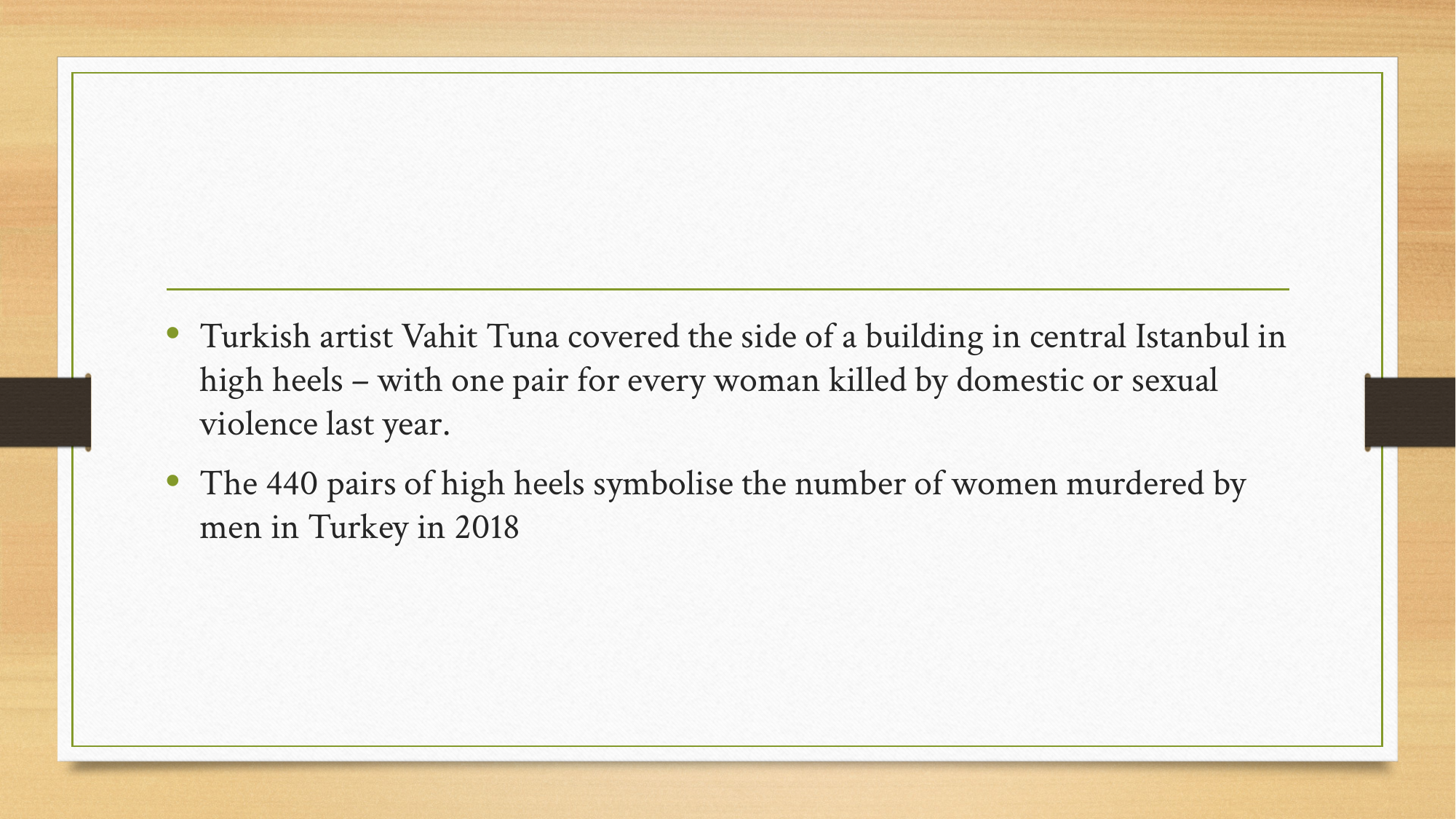

Turkish artist Vahit Tuna covered the side of a building in central Istanbul in high heels – with one pair for every woman killed by domestic or sexual violence last year.
The 440 pairs of high heels symbolise the number of women murdered by men in Turkey in 2018